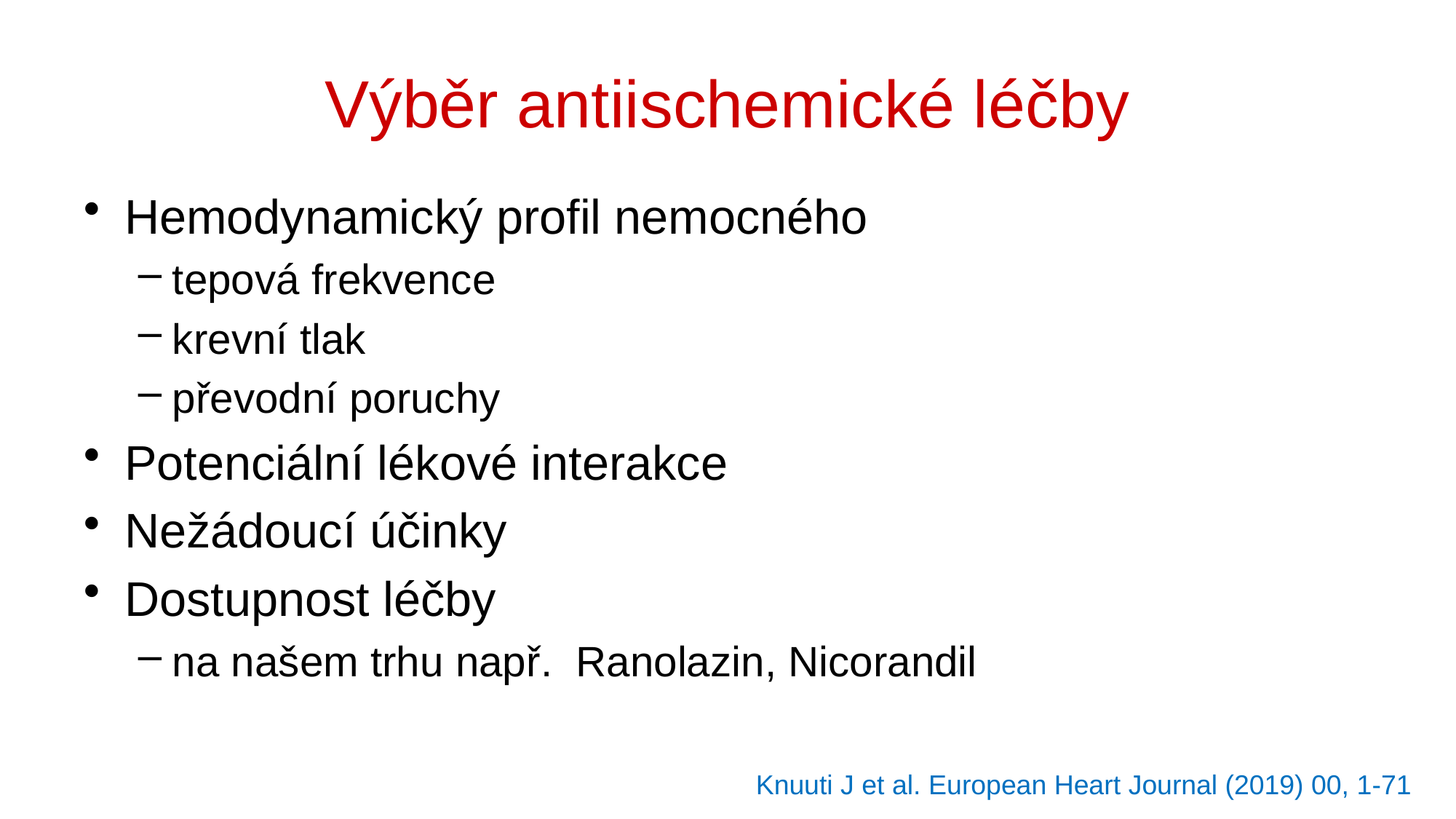

# Výběr antiischemické léčby
Hemodynamický profil nemocného
tepová frekvence
krevní tlak
převodní poruchy
Potenciální lékové interakce
Nežádoucí účinky
Dostupnost léčby
na našem trhu např.  Ranolazin, Nicorandil

Knuuti J et al. European Heart Journal (2019) 00, 1-71